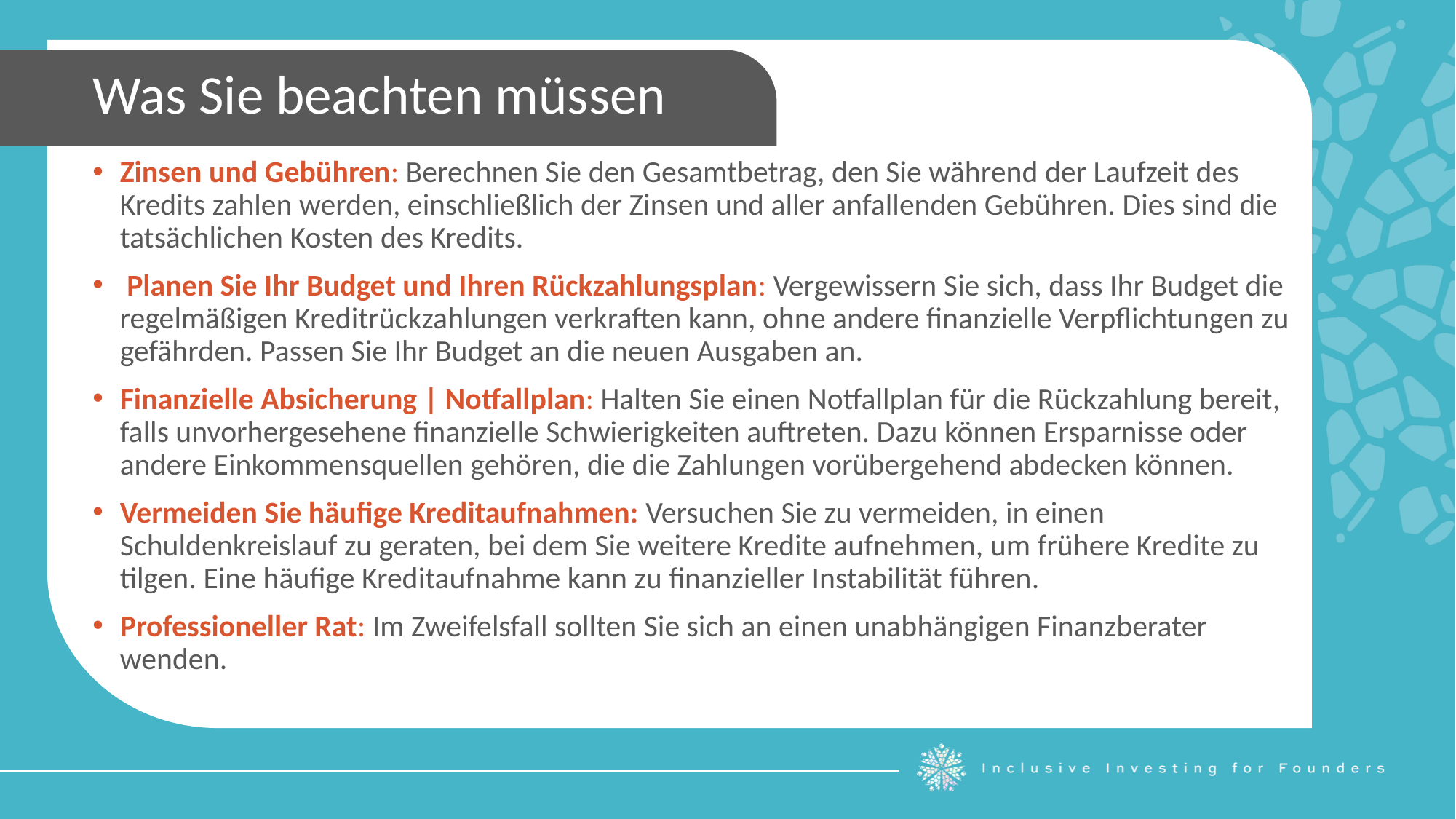

Was Sie beachten müssen
Zinsen und Gebühren: Berechnen Sie den Gesamtbetrag, den Sie während der Laufzeit des Kredits zahlen werden, einschließlich der Zinsen und aller anfallenden Gebühren. Dies sind die tatsächlichen Kosten des Kredits.
 Planen Sie Ihr Budget und Ihren Rückzahlungsplan: Vergewissern Sie sich, dass Ihr Budget die regelmäßigen Kreditrückzahlungen verkraften kann, ohne andere finanzielle Verpflichtungen zu gefährden. Passen Sie Ihr Budget an die neuen Ausgaben an.
Finanzielle Absicherung | Notfallplan: Halten Sie einen Notfallplan für die Rückzahlung bereit, falls unvorhergesehene finanzielle Schwierigkeiten auftreten. Dazu können Ersparnisse oder andere Einkommensquellen gehören, die die Zahlungen vorübergehend abdecken können.
Vermeiden Sie häufige Kreditaufnahmen: Versuchen Sie zu vermeiden, in einen Schuldenkreislauf zu geraten, bei dem Sie weitere Kredite aufnehmen, um frühere Kredite zu tilgen. Eine häufige Kreditaufnahme kann zu finanzieller Instabilität führen.
Professioneller Rat: Im Zweifelsfall sollten Sie sich an einen unabhängigen Finanzberater wenden.